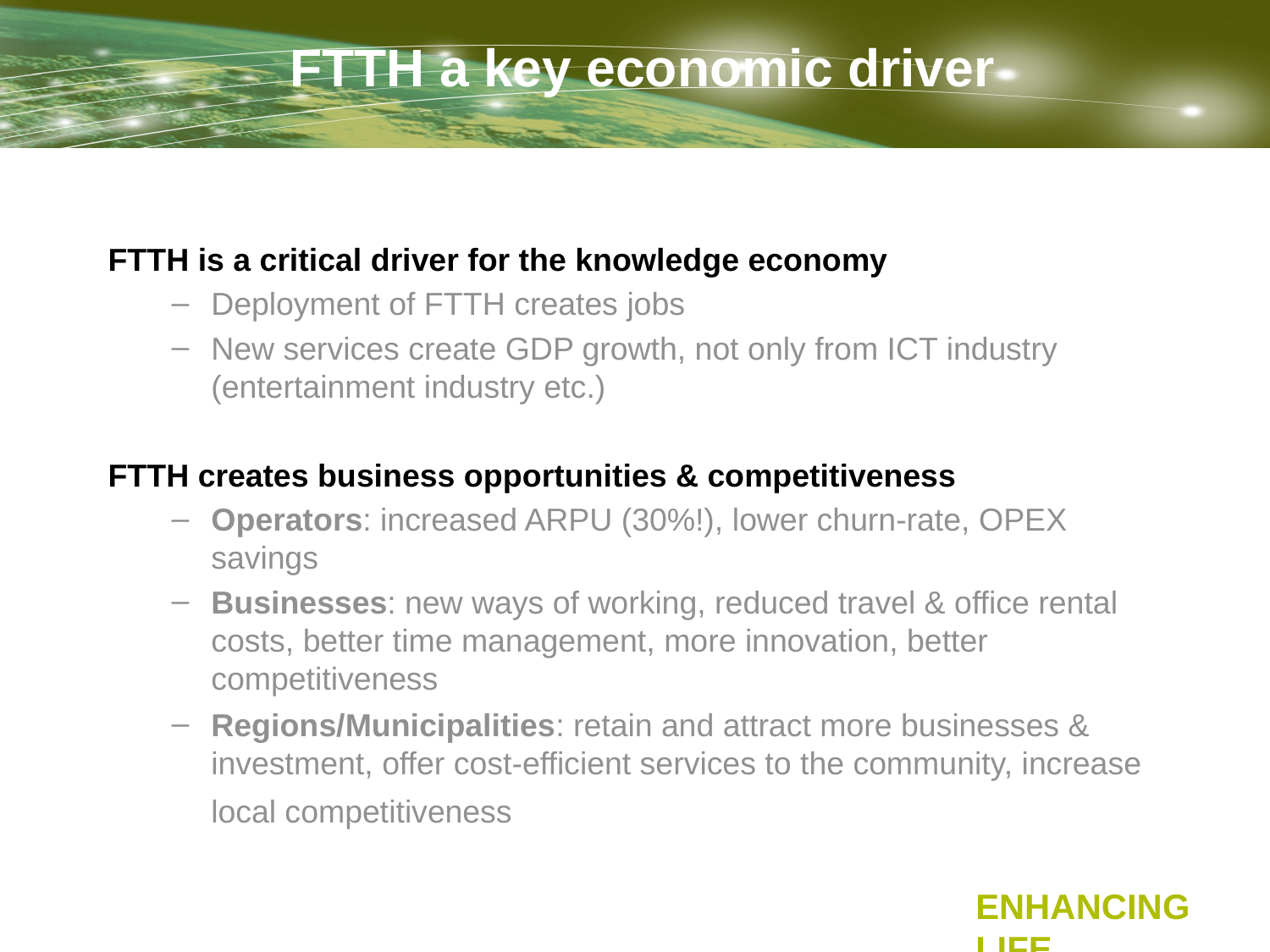

FTTH a key economic driver
FTTH is a critical driver for the knowledge economy
Deployment of FTTH creates jobs
New services create GDP growth, not only from ICT industry (entertainment industry etc.)

FTTH creates business opportunities & competitiveness
Operators: increased ARPU (30%!), lower churn-rate, OPEX savings
Businesses: new ways of working, reduced travel & office rental costs, better time management, more innovation, better competitiveness
Regions/Municipalities: retain and attract more businesses & investment, offer cost-efficient services to the community, increase local competitiveness